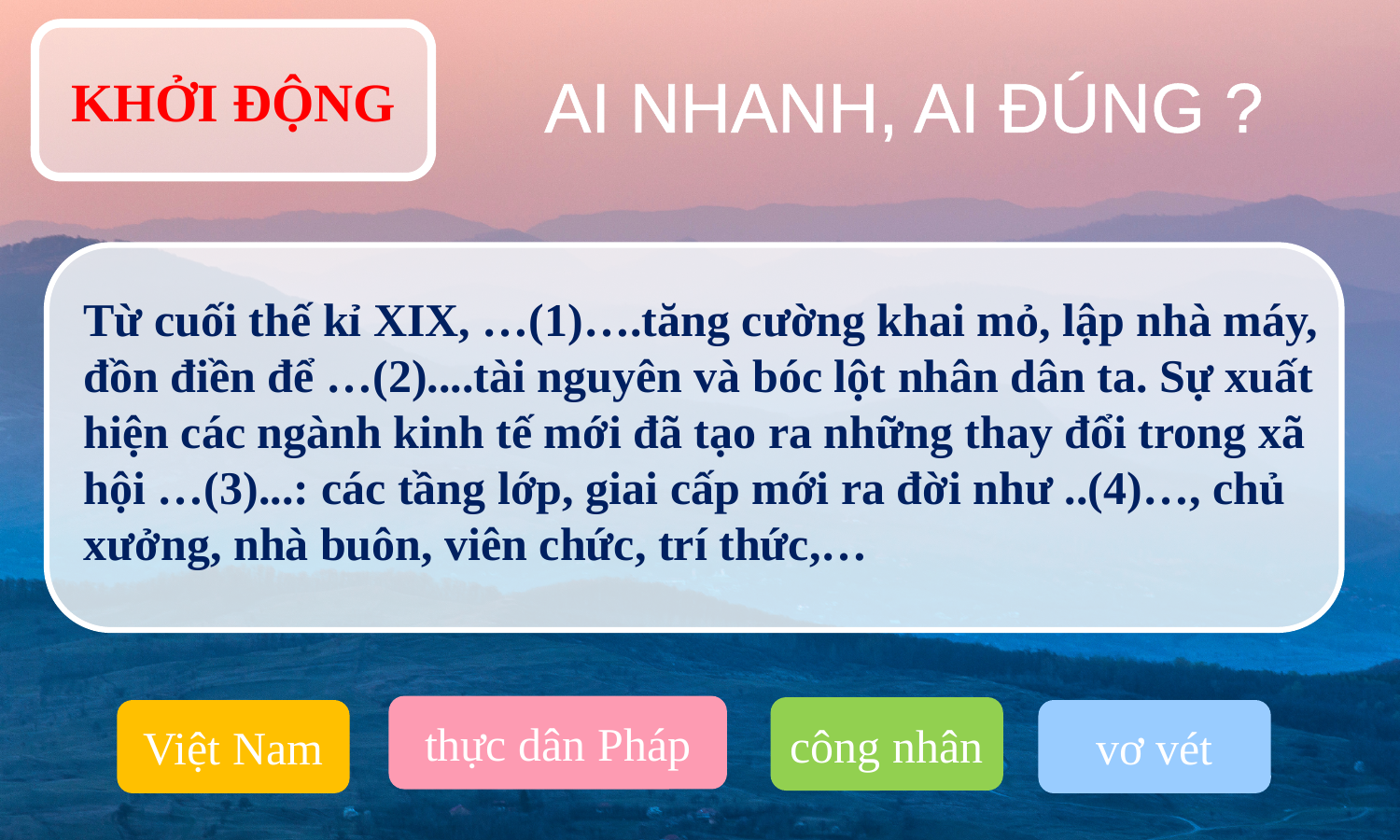

KHỞI ĐỘNG
AI NHANH, AI ĐÚNG ?

Từ cuối thế kỉ XIX, …(1)….tăng cường khai mỏ, lập nhà máy, đồn điền để …(2)....tài nguyên và bóc lột nhân dân ta. Sự xuất hiện các ngành kinh tế mới đã tạo ra những thay đổi trong xã hội …(3)...: các tầng lớp, giai cấp mới ra đời như ..(4)…, chủ xưởng, nhà buôn, viên chức, trí thức,…

thực dân Pháp
công nhân
Việt Nam
vơ vét